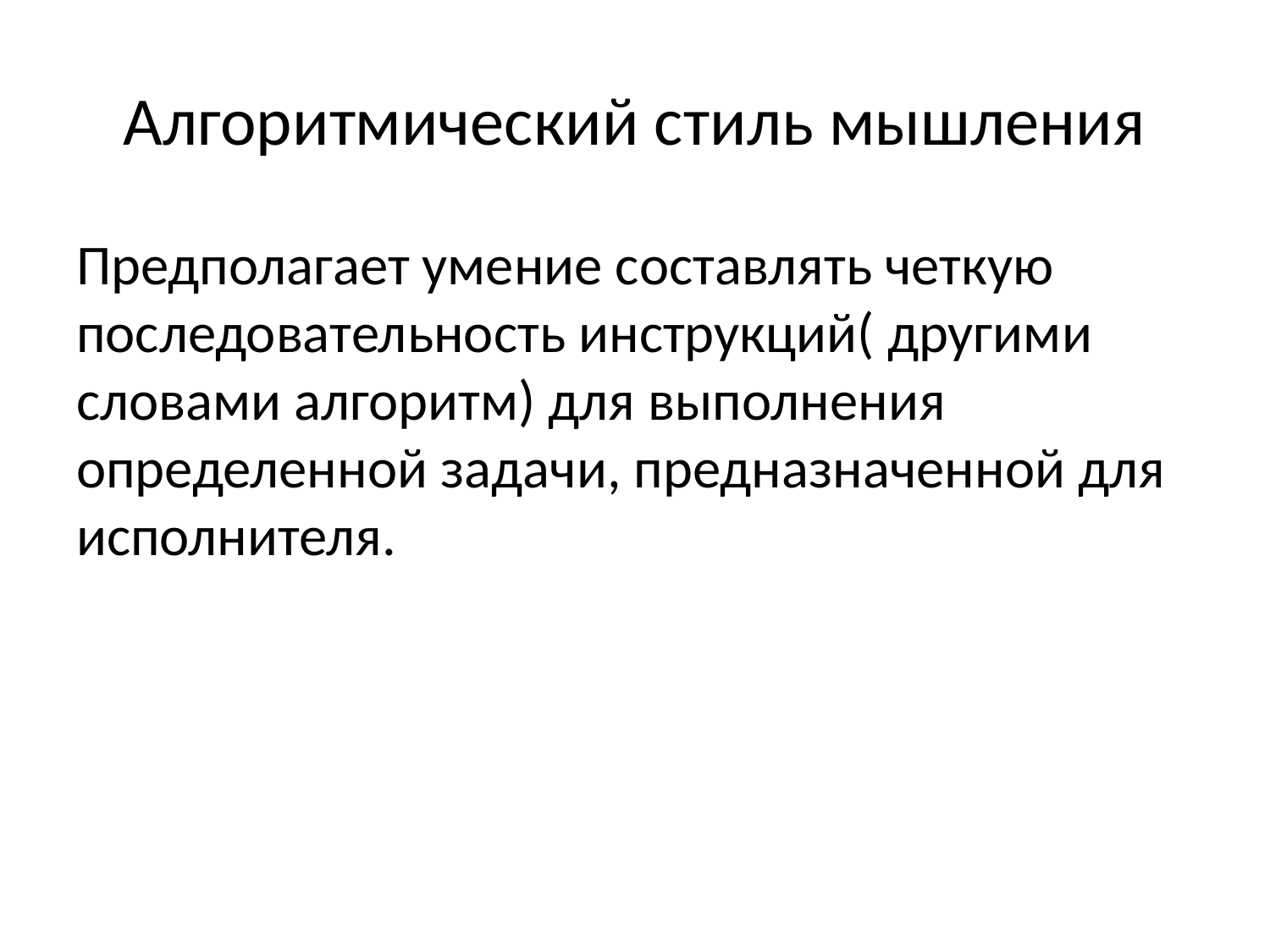

# Алгоритмический стиль мышления
Предполагает умение составлять четкую последовательность инструкций( другими словами алгоритм) для выполнения определенной задачи, предназначенной для исполнителя.